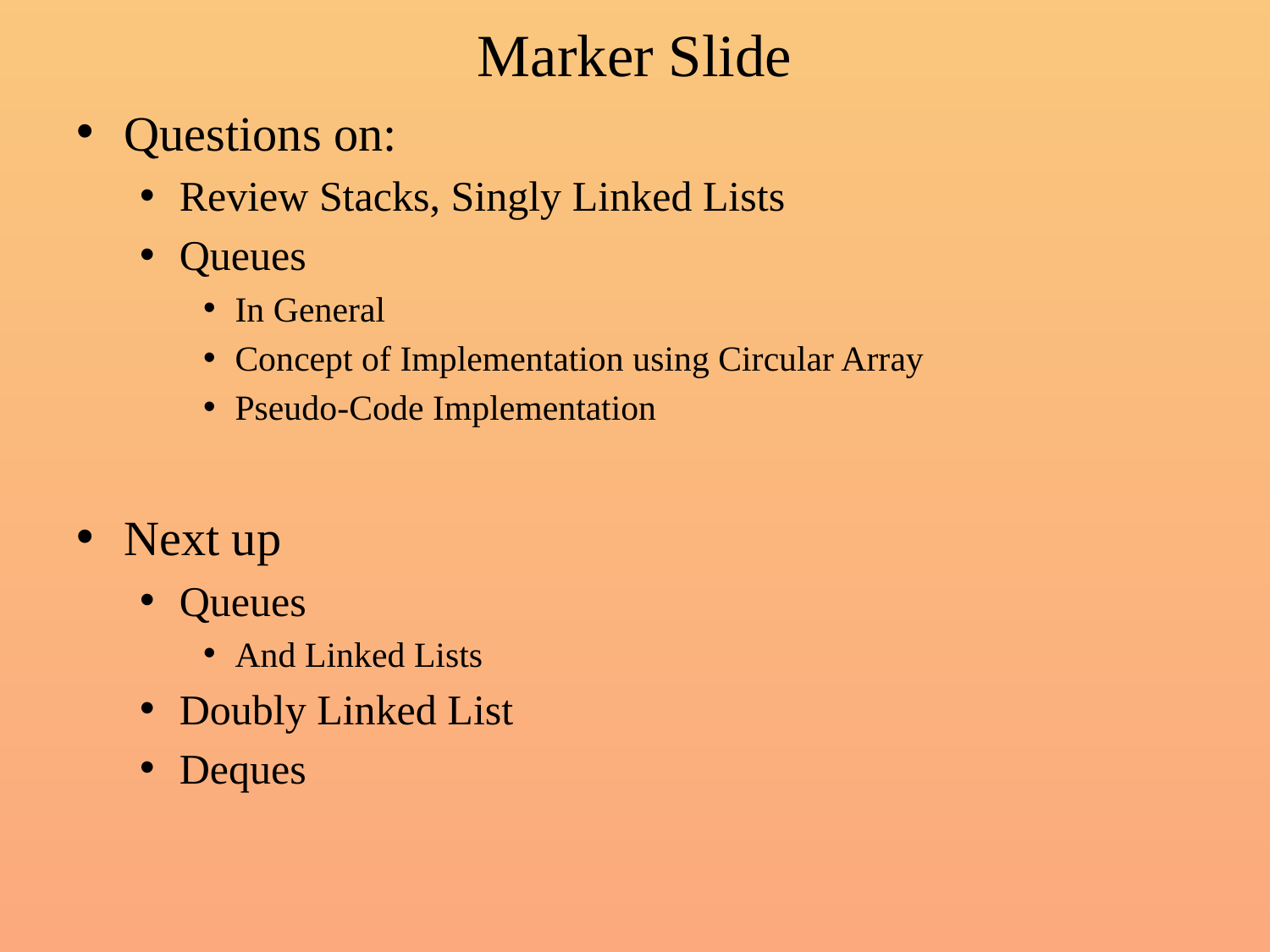

# Marker Slide
Questions on:
Review Stacks, Singly Linked Lists
Queues
In General
Concept of Implementation using Circular Array
Pseudo-Code Implementation

Next up
Queues
And Linked Lists
Doubly Linked List
Deques